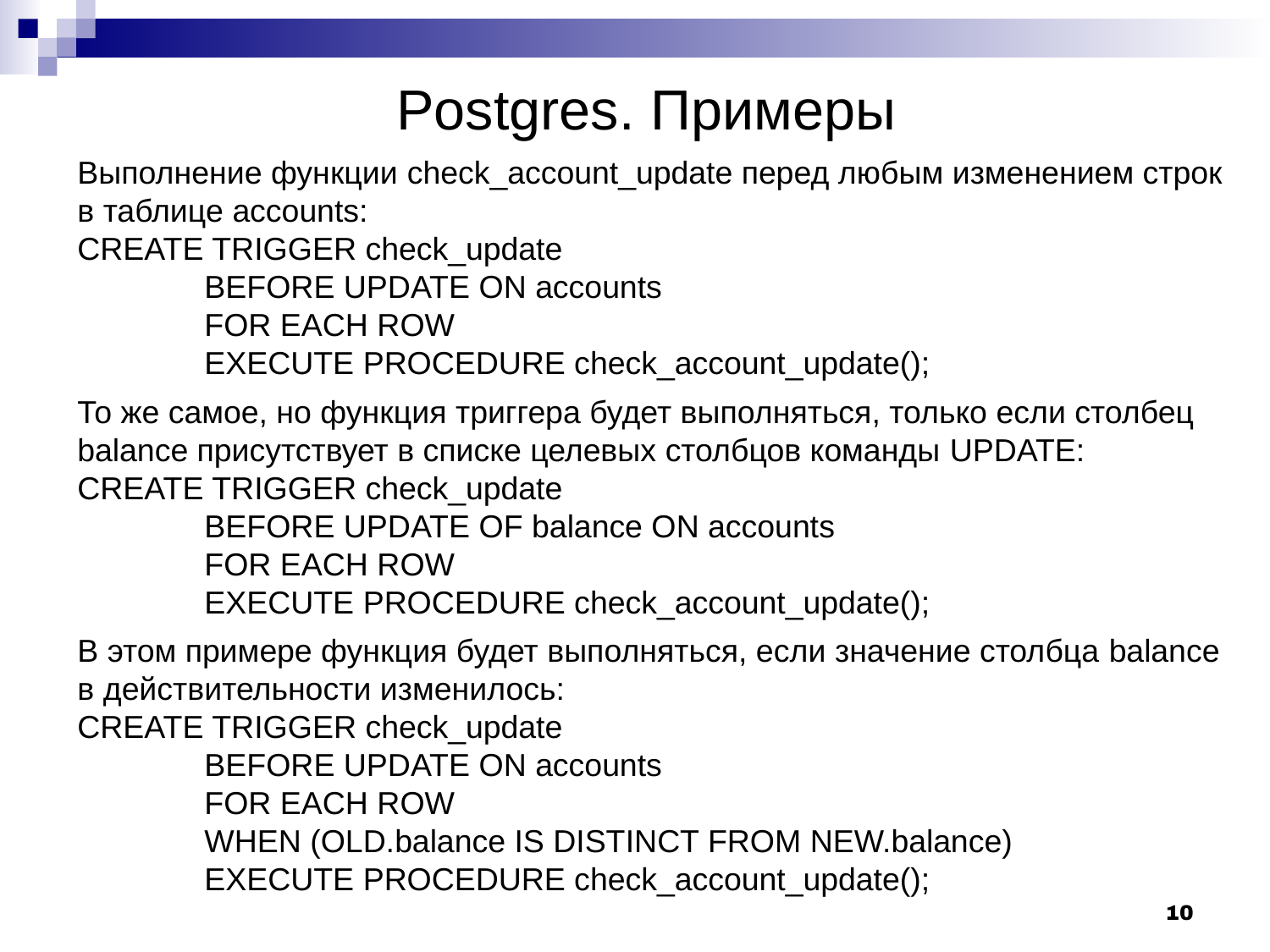

# Postgres. Примеры
Выполнение функции check_account_update перед любым изменением строк в таблице accounts:
CREATE TRIGGER check_update
	BEFORE UPDATE ON accounts
	FOR EACH ROW
	EXECUTE PROCEDURE check_account_update();
То же самое, но функция триггера будет выполняться, только если столбец balance присутствует в списке целевых столбцов команды UPDATE:
CREATE TRIGGER check_update
	BEFORE UPDATE OF balance ON accounts
	FOR EACH ROW
	EXECUTE PROCEDURE check_account_update();
В этом примере функция будет выполняться, если значение столбца balance в действительности изменилось:
CREATE TRIGGER check_update
	BEFORE UPDATE ON accounts
	FOR EACH ROW
	WHEN (OLD.balance IS DISTINCT FROM NEW.balance)
	EXECUTE PROCEDURE check_account_update();
10